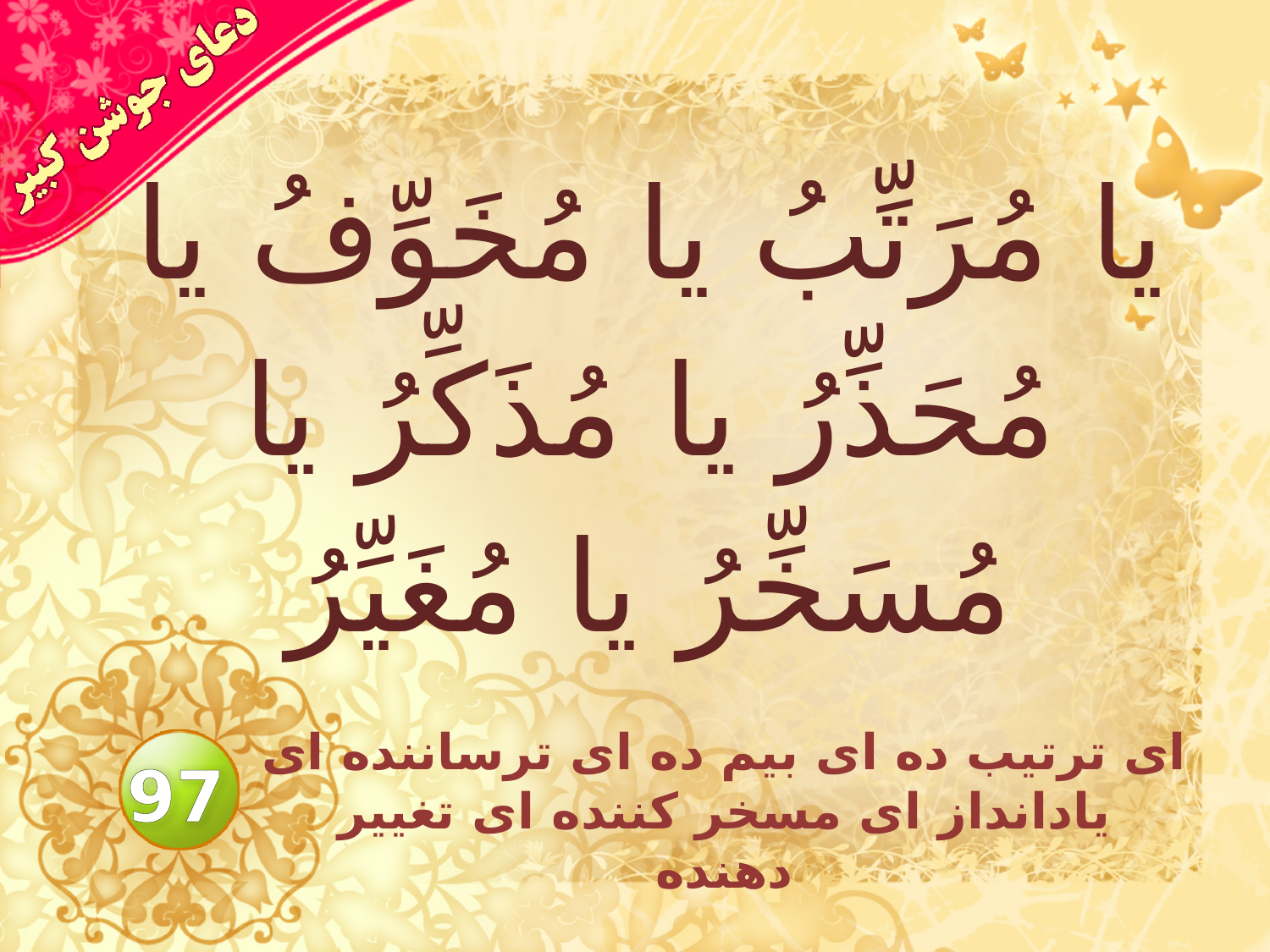

# يا مُرَتِّبُ يا مُخَوِّفُ يا مُحَذِّرُ يا مُذَكِّرُ يا مُسَخِّرُ يا مُغَيِّرُ
اى ترتيب ده اى بيم ده اى ترساننده اى يادانداز اى مسخر كننده اى تغيير دهنده

97